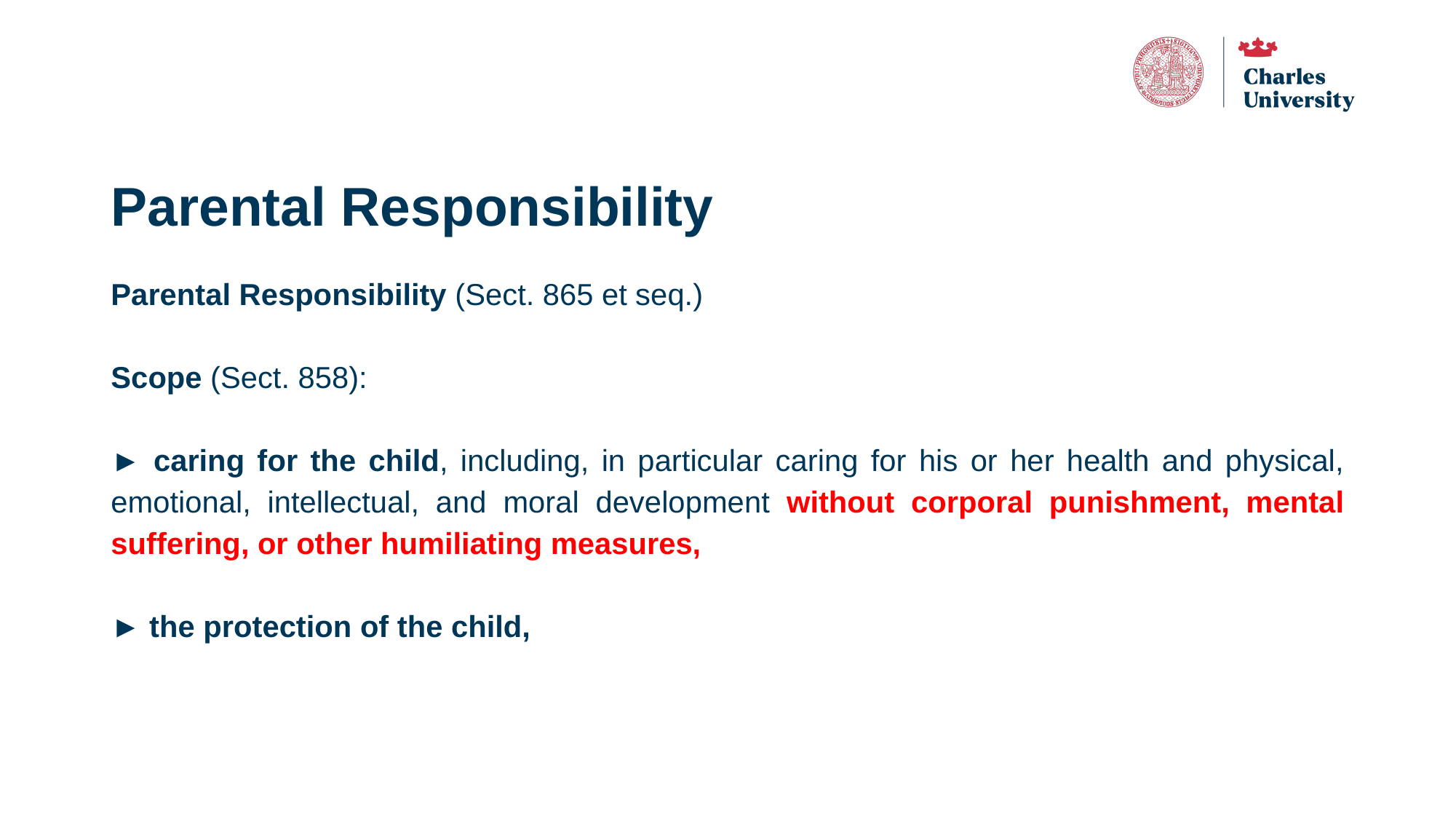

# Parental Responsibility
Parental Responsibility (Sect. 865 et seq.)

Scope (Sect. 858):

► caring for the child, including, in particular caring for his or her health and physical, emotional, intellectual, and moral development without corporal punishment, mental suffering, or other humiliating measures,

► the protection of the child,